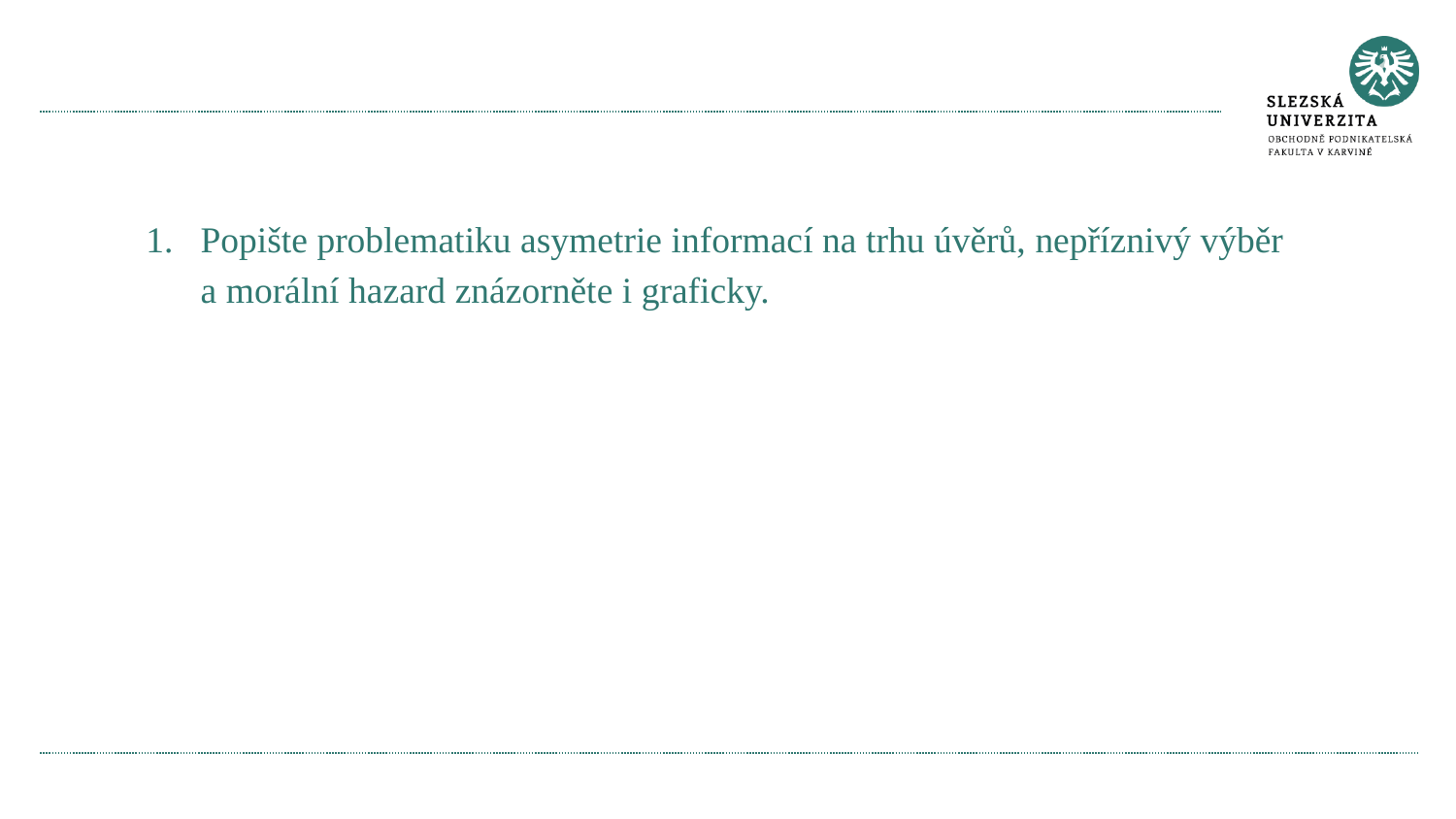

#
Popište problematiku asymetrie informací na trhu úvěrů, nepříznivý výběr a morální hazard znázorněte i graficky.